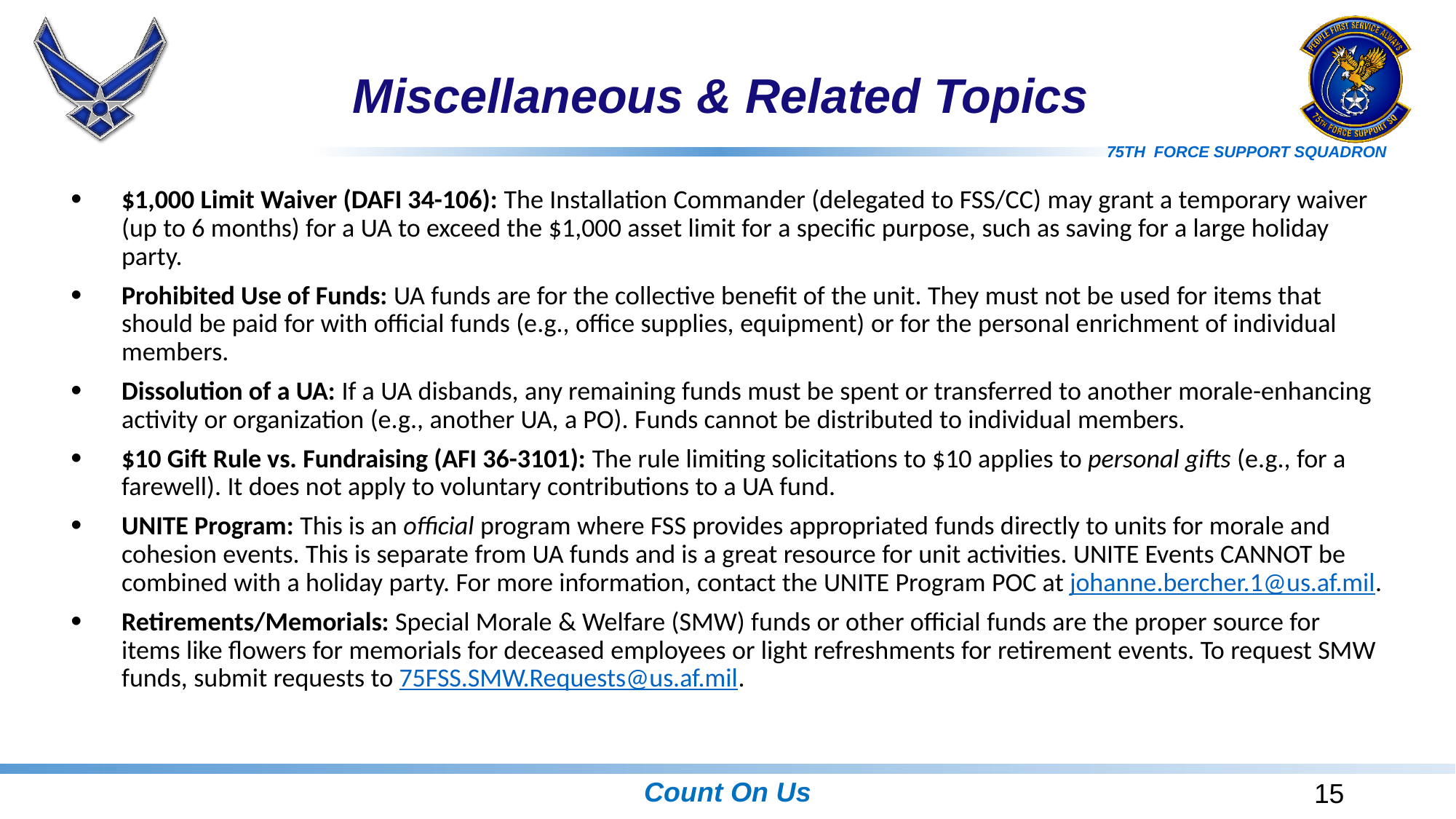

# Miscellaneous & Related Topics
$1,000 Limit Waiver (DAFI 34-106): The Installation Commander (delegated to FSS/CC) may grant a temporary waiver (up to 6 months) for a UA to exceed the $1,000 asset limit for a specific purpose, such as saving for a large holiday party.
Prohibited Use of Funds: UA funds are for the collective benefit of the unit. They must not be used for items that should be paid for with official funds (e.g., office supplies, equipment) or for the personal enrichment of individual members.
Dissolution of a UA: If a UA disbands, any remaining funds must be spent or transferred to another morale-enhancing activity or organization (e.g., another UA, a PO). Funds cannot be distributed to individual members.
$10 Gift Rule vs. Fundraising (AFI 36-3101): The rule limiting solicitations to $10 applies to personal gifts (e.g., for a farewell). It does not apply to voluntary contributions to a UA fund.
UNITE Program: This is an official program where FSS provides appropriated funds directly to units for morale and cohesion events. This is separate from UA funds and is a great resource for unit activities. UNITE Events CANNOT be combined with a holiday party. For more information, contact the UNITE Program POC at johanne.bercher.1@us.af.mil.
Retirements/Memorials: Special Morale & Welfare (SMW) funds or other official funds are the proper source for items like flowers for memorials for deceased employees or light refreshments for retirement events. To request SMW funds, submit requests to 75FSS.SMW.Requests@us.af.mil.